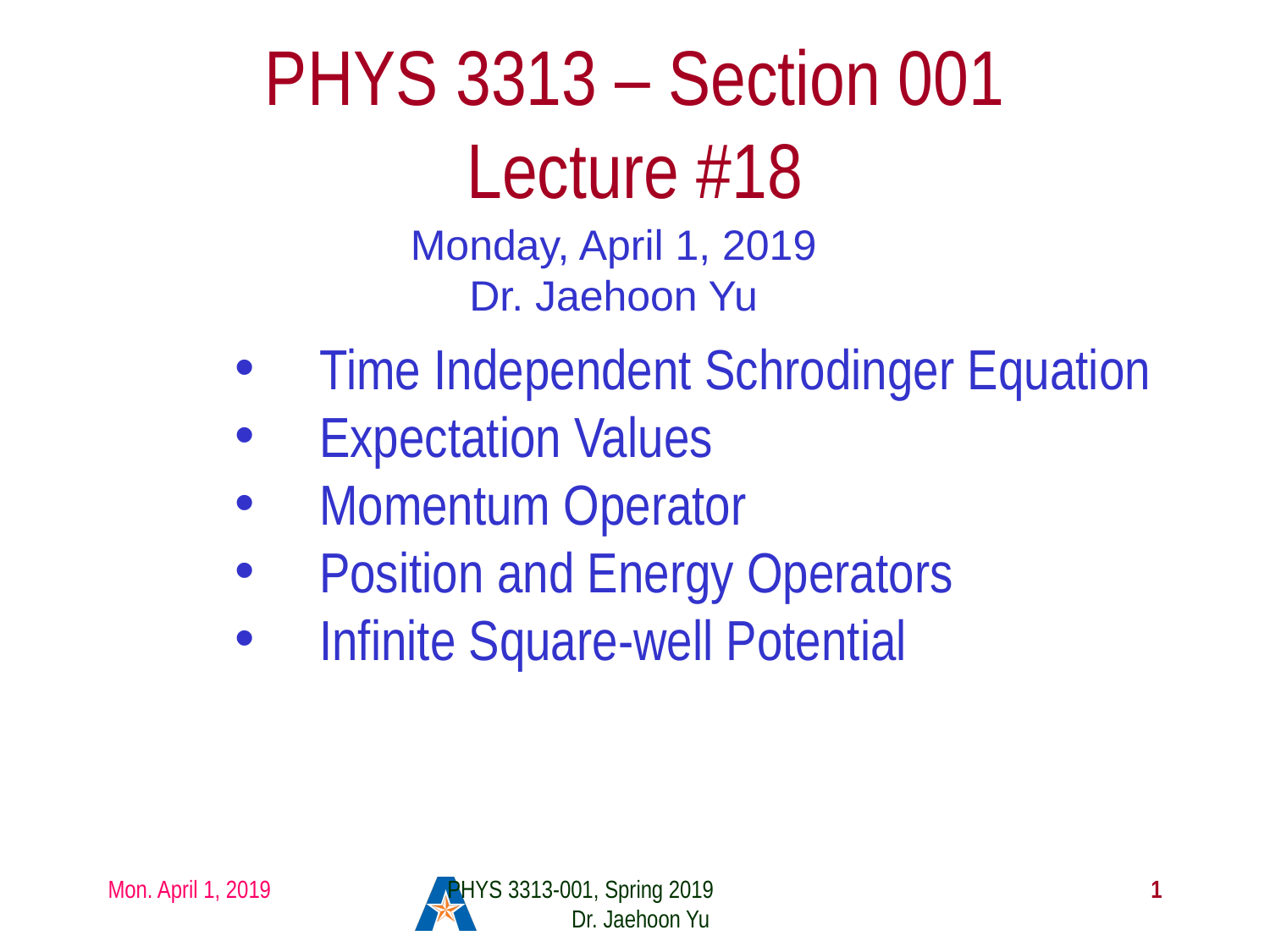

# PHYS 3313 – Section 001 Lecture #18
Monday, April 1, 2019
Dr. Jaehoon Yu
Time Independent Schrodinger Equation
Expectation Values
Momentum Operator
Position and Energy Operators
Infinite Square-well Potential

Mon. April 1, 2019
PHYS 3313-001, Spring 2019                      Dr. Jaehoon Yu
1